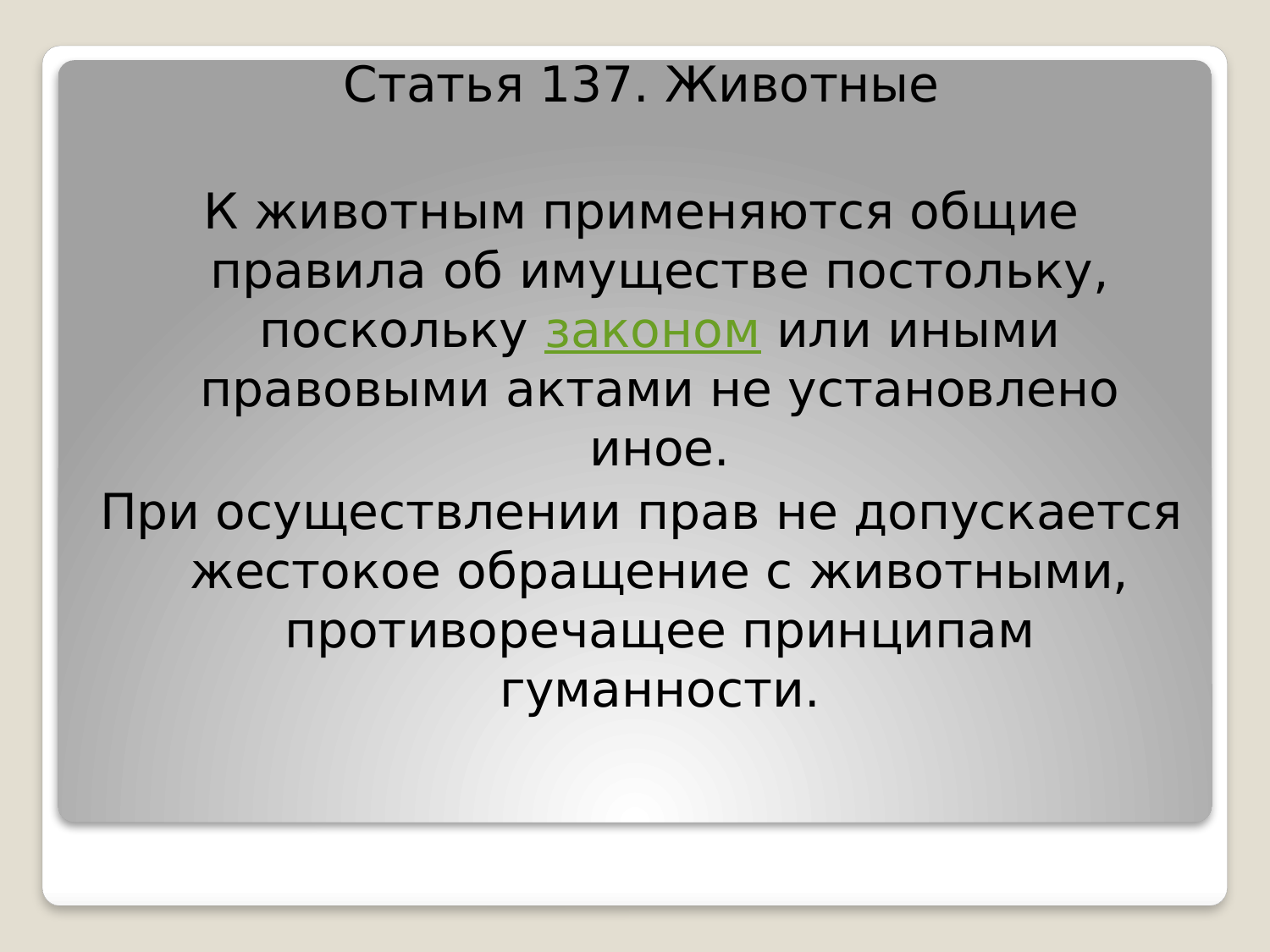

Статья 137. Животные

К животным применяются общие правила об имуществе постольку, поскольку законом или иными правовыми актами не установлено иное.
При осуществлении прав не допускается жестокое обращение с животными, противоречащее принципам гуманности.